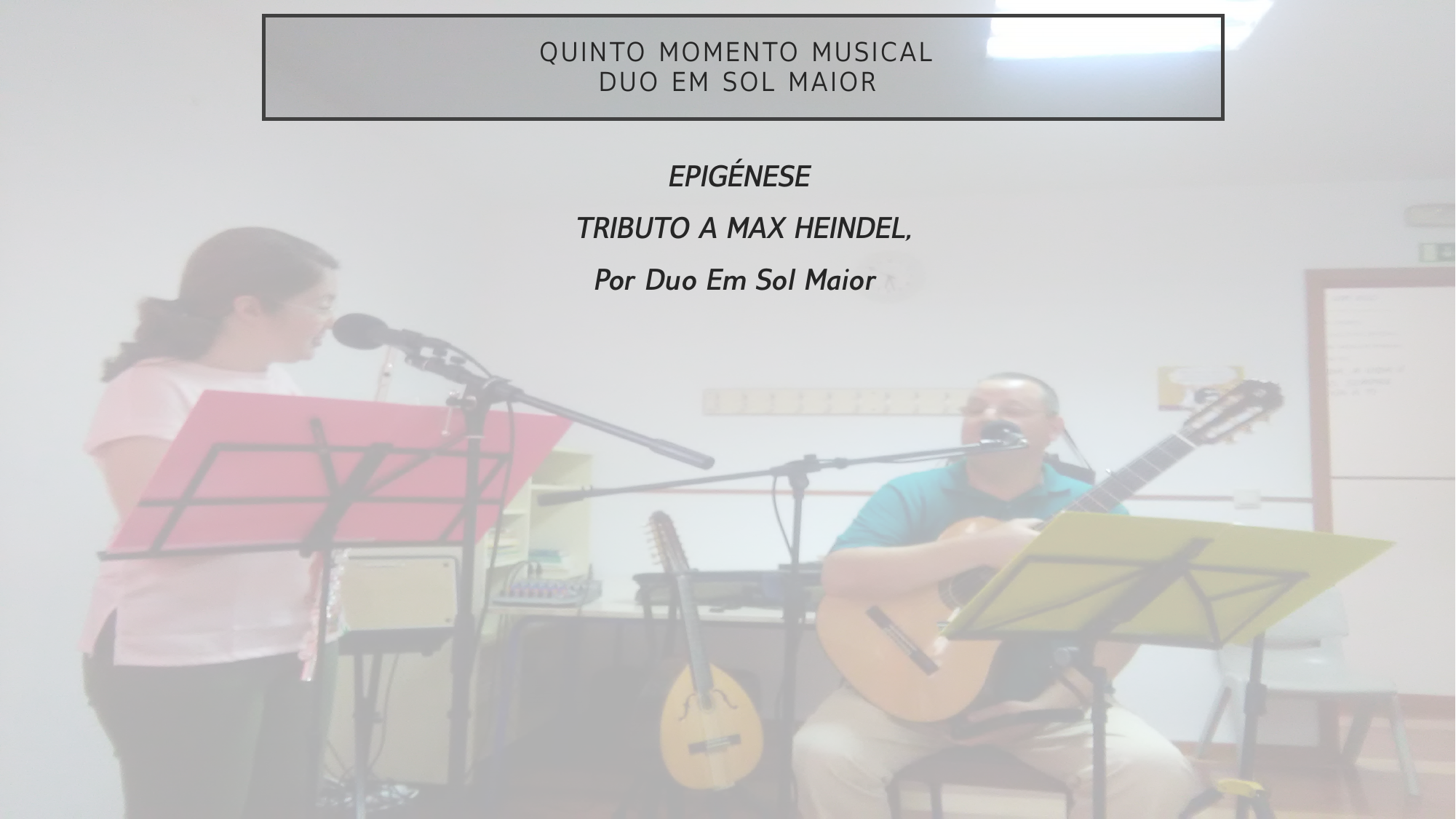

# QUINTO MOMENTO MUSICAL DUO EM SOL MAIOR
EPIGÉNESE
TRIBUTO A MAX HEINDEL,
Por Duo Em Sol Maior